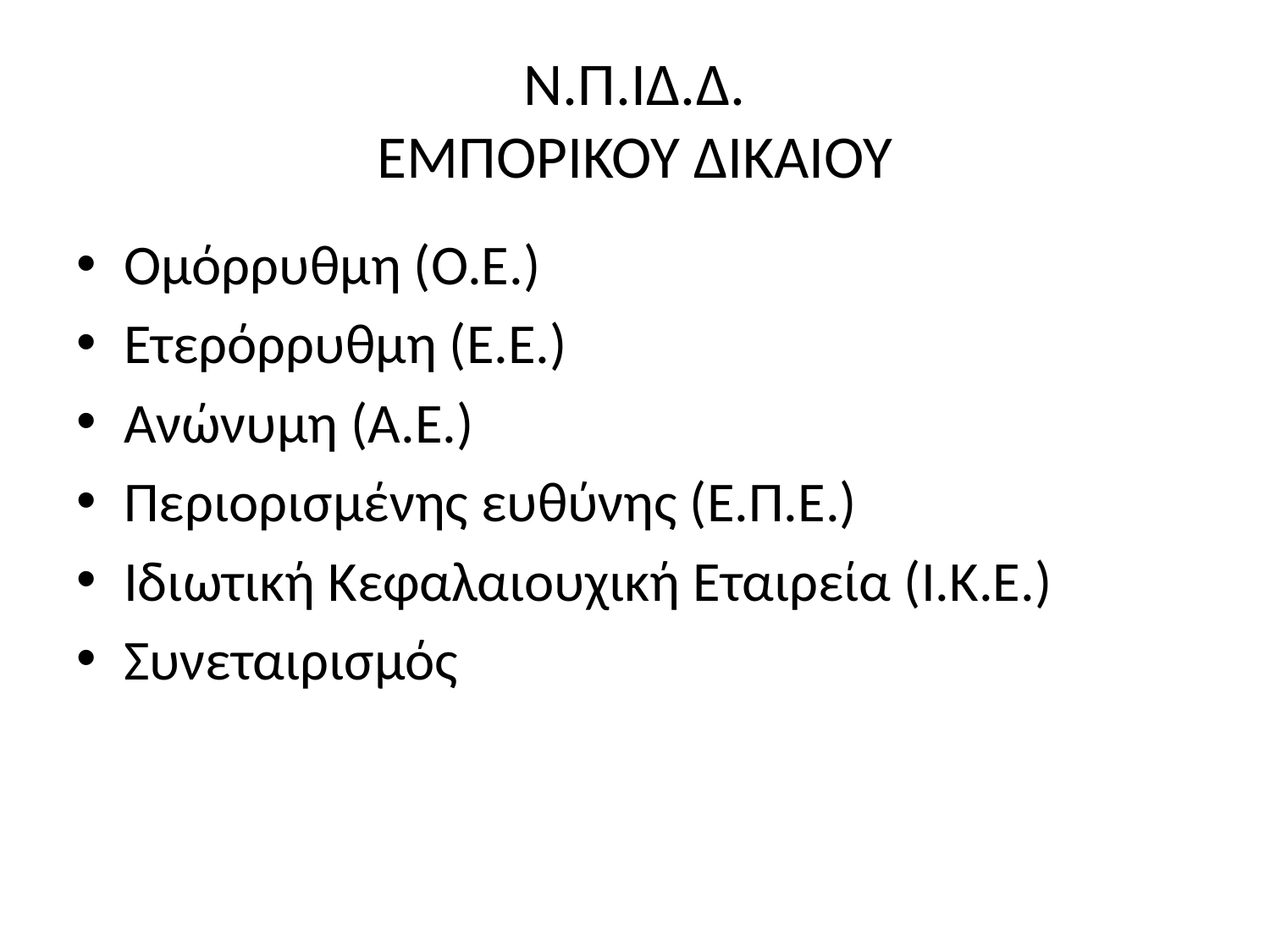

# Ν.Π.ΙΔ.Δ. ΕΜΠΟΡΙΚΟΥ ΔΙΚΑΙΟΥ
Ομόρρυθμη (Ο.Ε.)
Ετερόρρυθμη (Ε.Ε.)
Ανώνυμη (Α.Ε.)
Περιορισμένης ευθύνης (Ε.Π.Ε.)
Ιδιωτική Kεφαλαιουχική Εταιρεία (Ι.Κ.Ε.)
Συνεταιρισμός